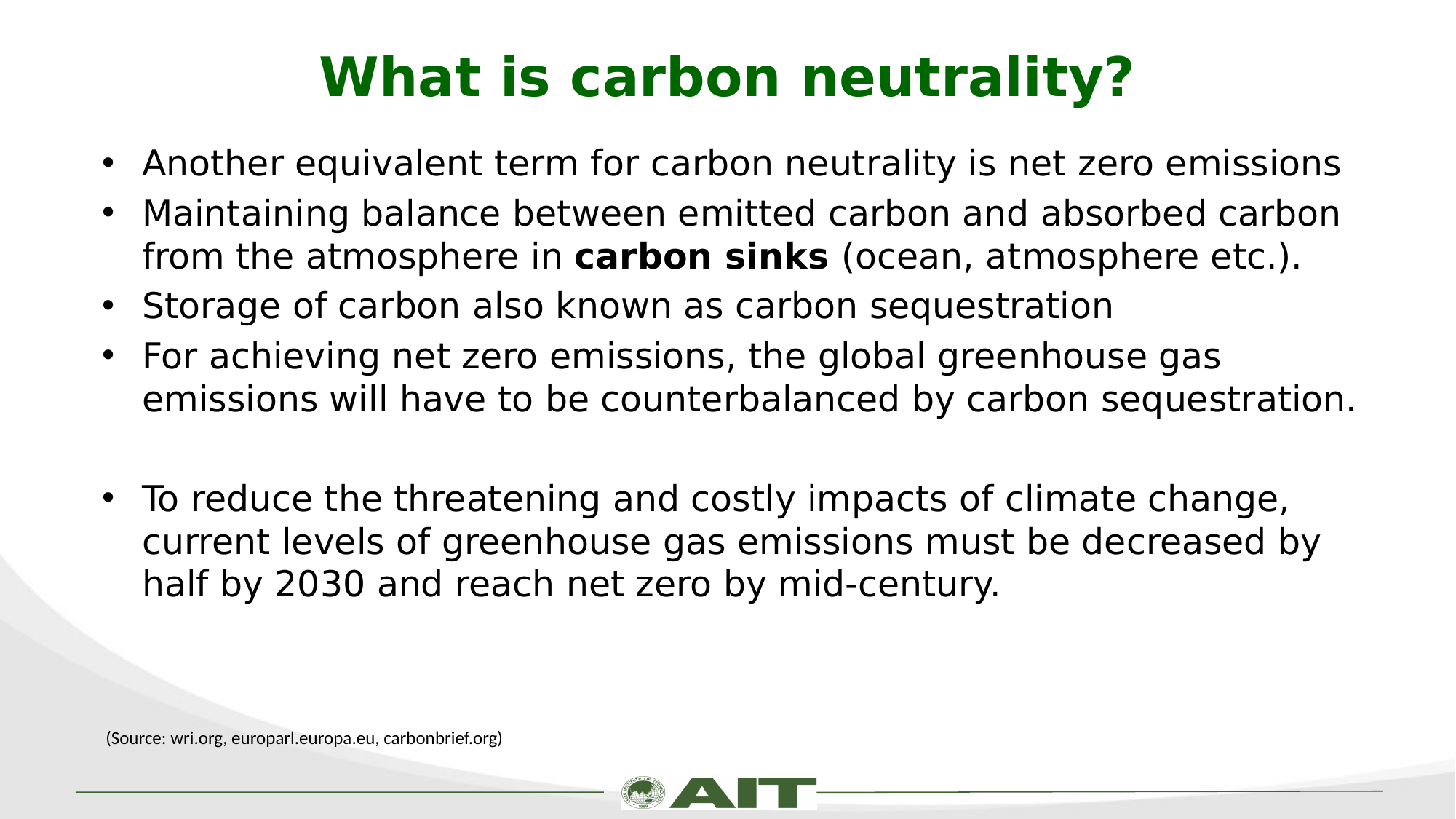

# What is carbon neutrality?
Another equivalent term for carbon neutrality is net zero emissions
Maintaining balance between emitted carbon and absorbed carbon from the atmosphere in carbon sinks (ocean, atmosphere etc.).
Storage of carbon also known as carbon sequestration
For achieving net zero emissions, the global greenhouse gas emissions will have to be counterbalanced by carbon sequestration.

To reduce the threatening and costly impacts of climate change, current levels of greenhouse gas emissions must be decreased by half by 2030 and reach net zero by mid-century.
 (Source: wri.org, europarl.europa.eu, carbonbrief.org)